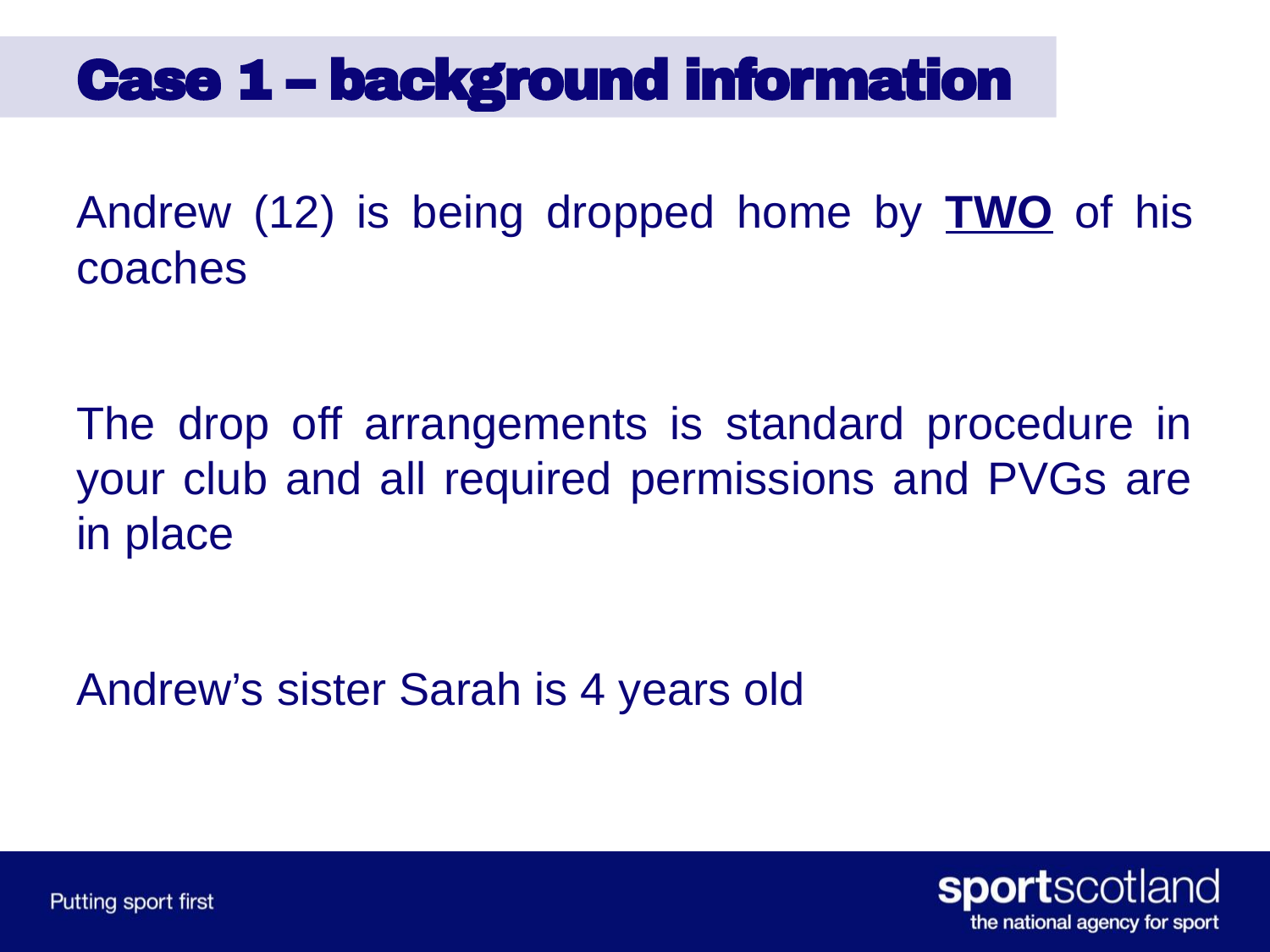

# Case 1 – background information
Andrew (12) is being dropped home by TWO of his coaches

The drop off arrangements is standard procedure in your club and all required permissions and PVGs are in place

Andrew’s sister Sarah is 4 years old